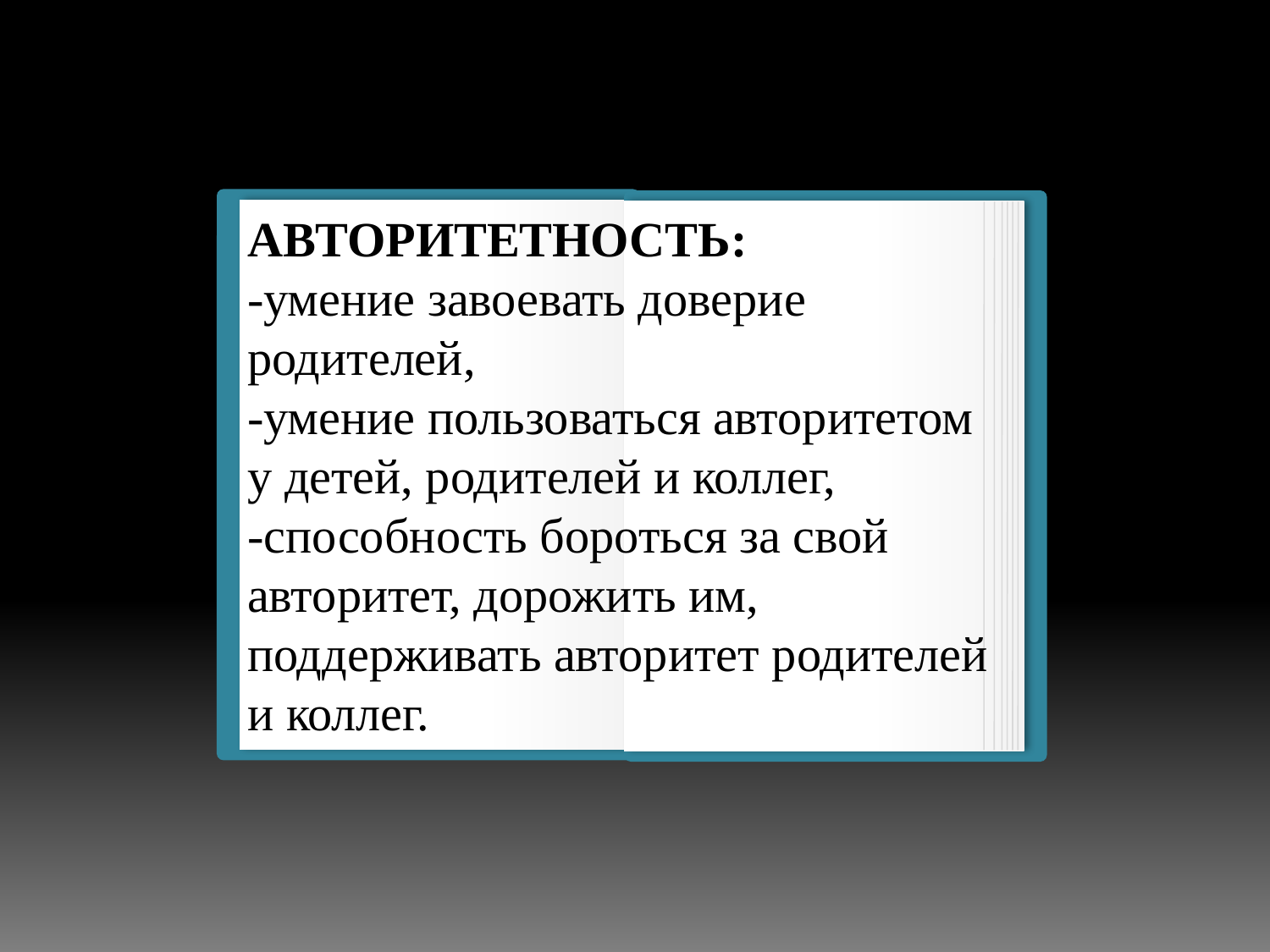

АВТОРИТЕТНОСТЬ:
-умение завоевать доверие родителей,
-умение пользоваться авторитетом у детей, родителей и коллег,
-способность бороться за свой авторитет, дорожить им, поддерживать авторитет родителей и коллег.